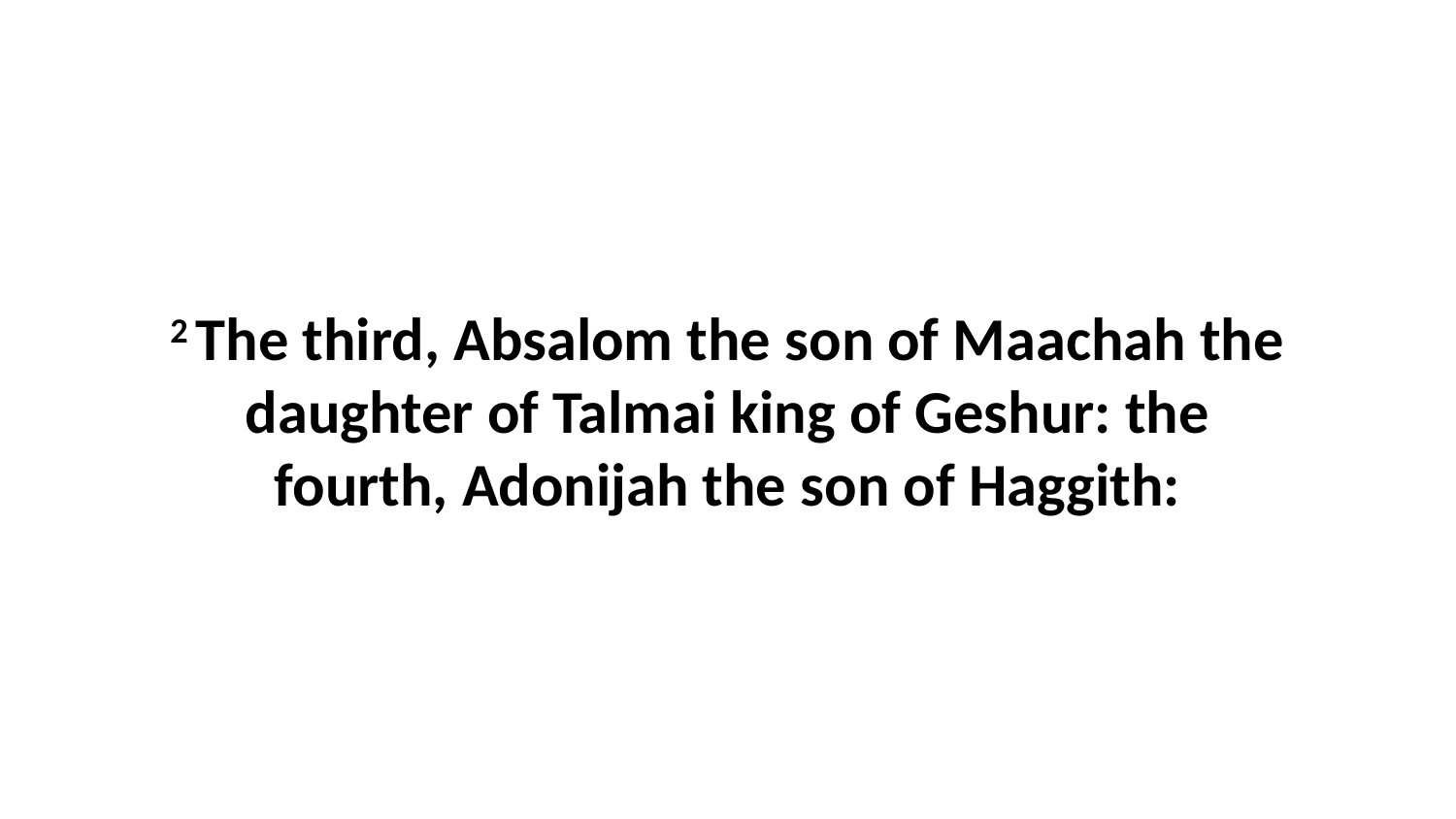

2 The third, Absalom the son of Maachah the daughter of Talmai king of Geshur: the fourth, Adonijah the son of Haggith: